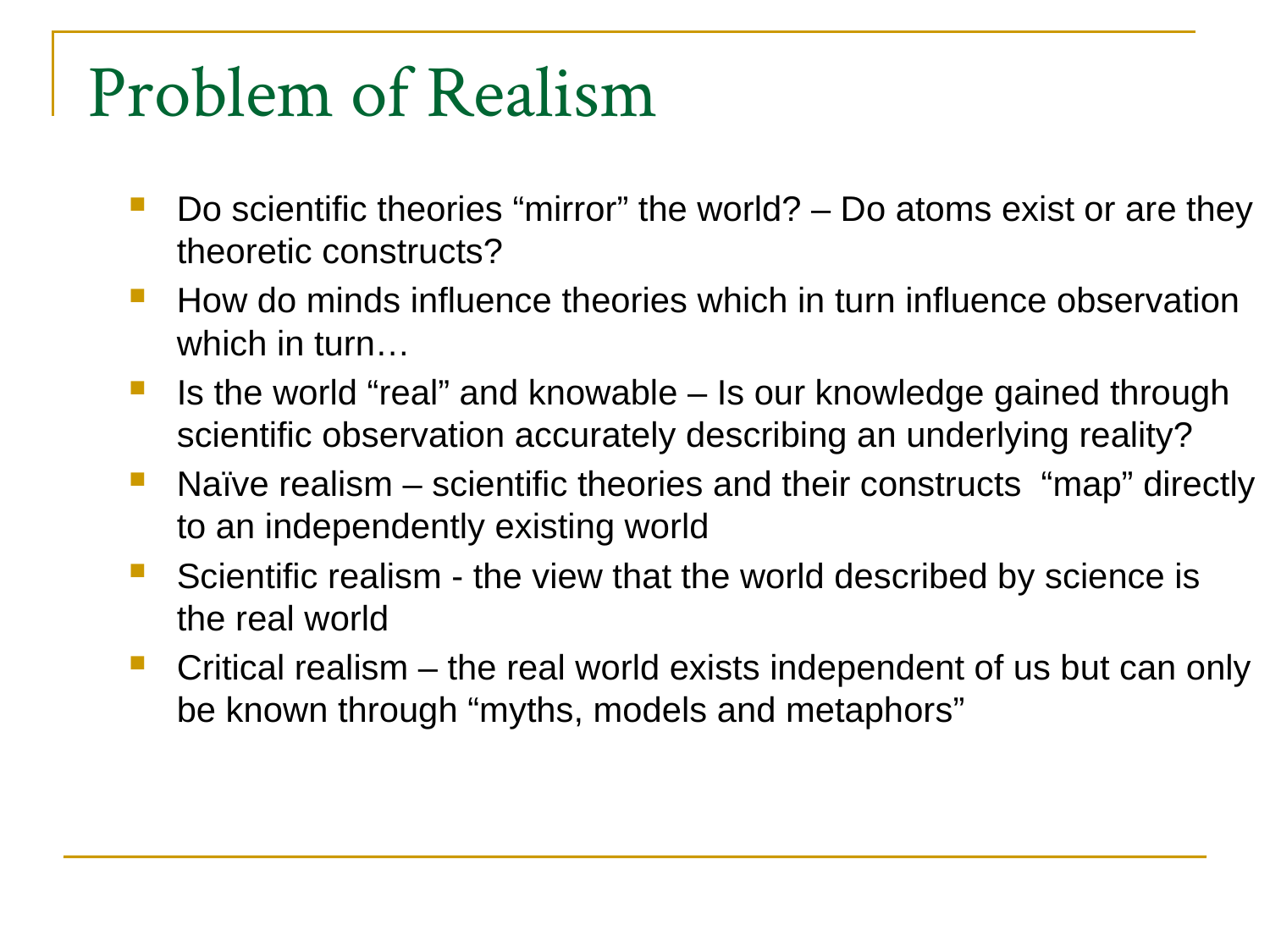

Problem of Realism
Do scientific theories “mirror” the world? – Do atoms exist or are they theoretic constructs?
How do minds influence theories which in turn influence observation which in turn…
Is the world “real” and knowable – Is our knowledge gained through scientific observation accurately describing an underlying reality?
Naïve realism – scientific theories and their constructs  “map” directly to an independently existing world
Scientific realism - the view that the world described by science is the real world
Critical realism – the real world exists independent of us but can only be known through “myths, models and metaphors”